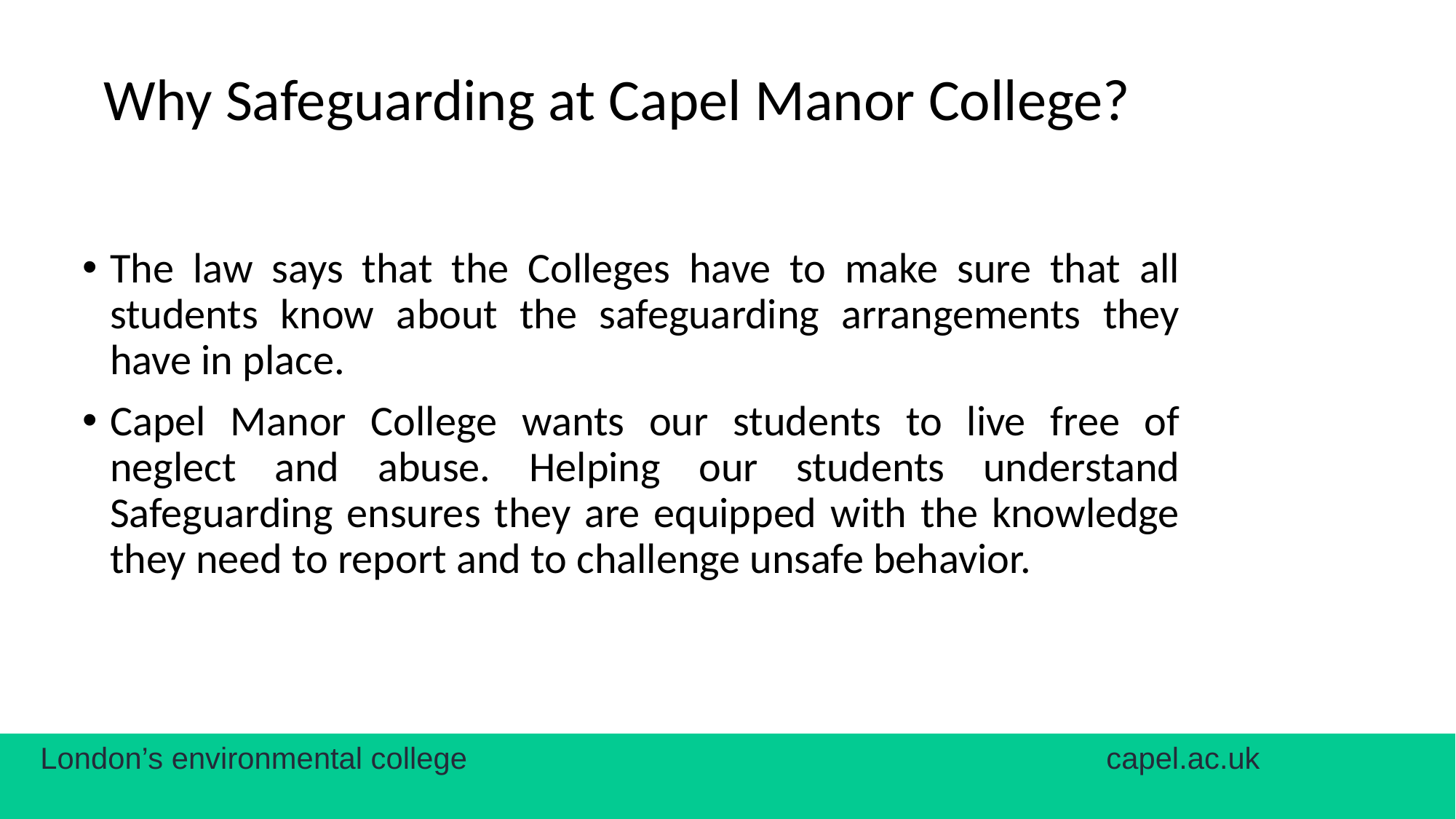

Why Safeguarding at Capel Manor College?
The law says that the Colleges have to make sure that all students know about the safeguarding arrangements they have in place.
Capel Manor College wants our students to live free of neglect and abuse. Helping our students understand Safeguarding ensures they are equipped with the knowledge they need to report and to challenge unsafe behavior.

London’s environmental college						          capel.ac.uk